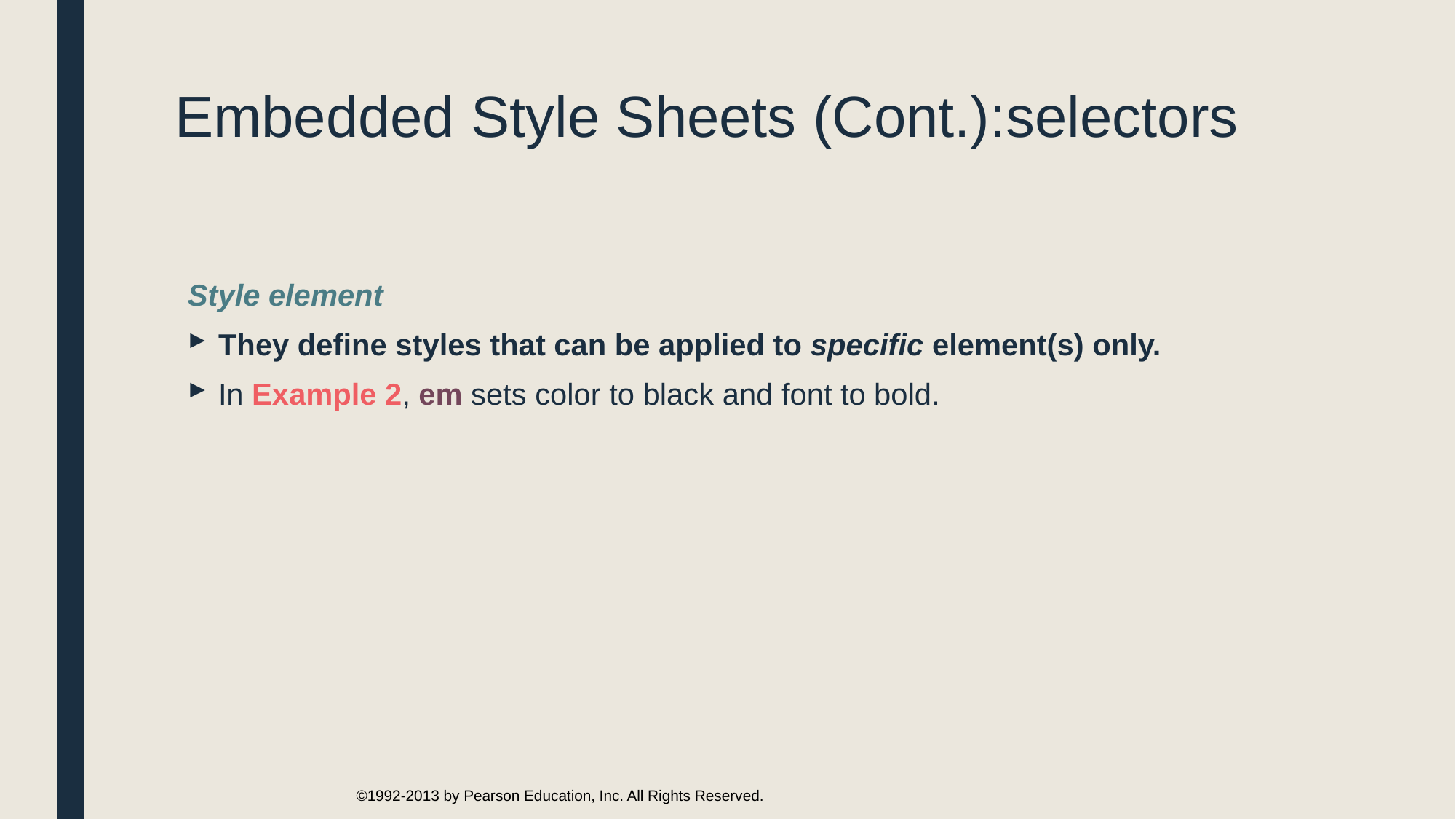

# Embedded Style Sheets (Cont.):selectors
Style element
They define styles that can be applied to specific element(s) only.
In Example 2, em sets color to black and font to bold.
©1992-2013 by Pearson Education, Inc. All Rights Reserved.